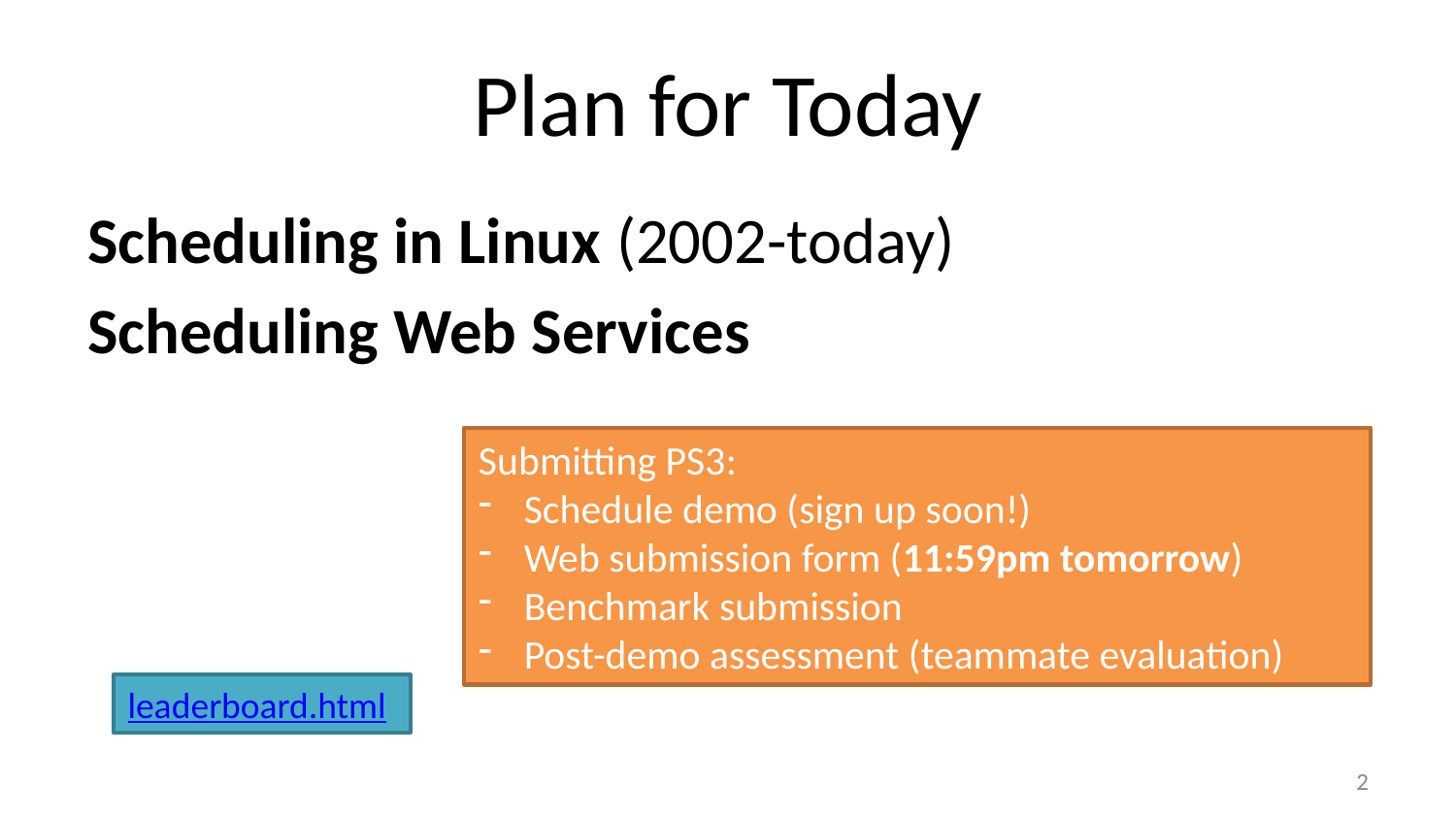

# Plan for Today
Scheduling in Linux (2002-today)
Scheduling Web Services

Submitting PS3:
Schedule demo (sign up soon!)
Web submission form (11:59pm tomorrow)
Benchmark submission
Post-demo assessment (teammate evaluation)
leaderboard.html
2